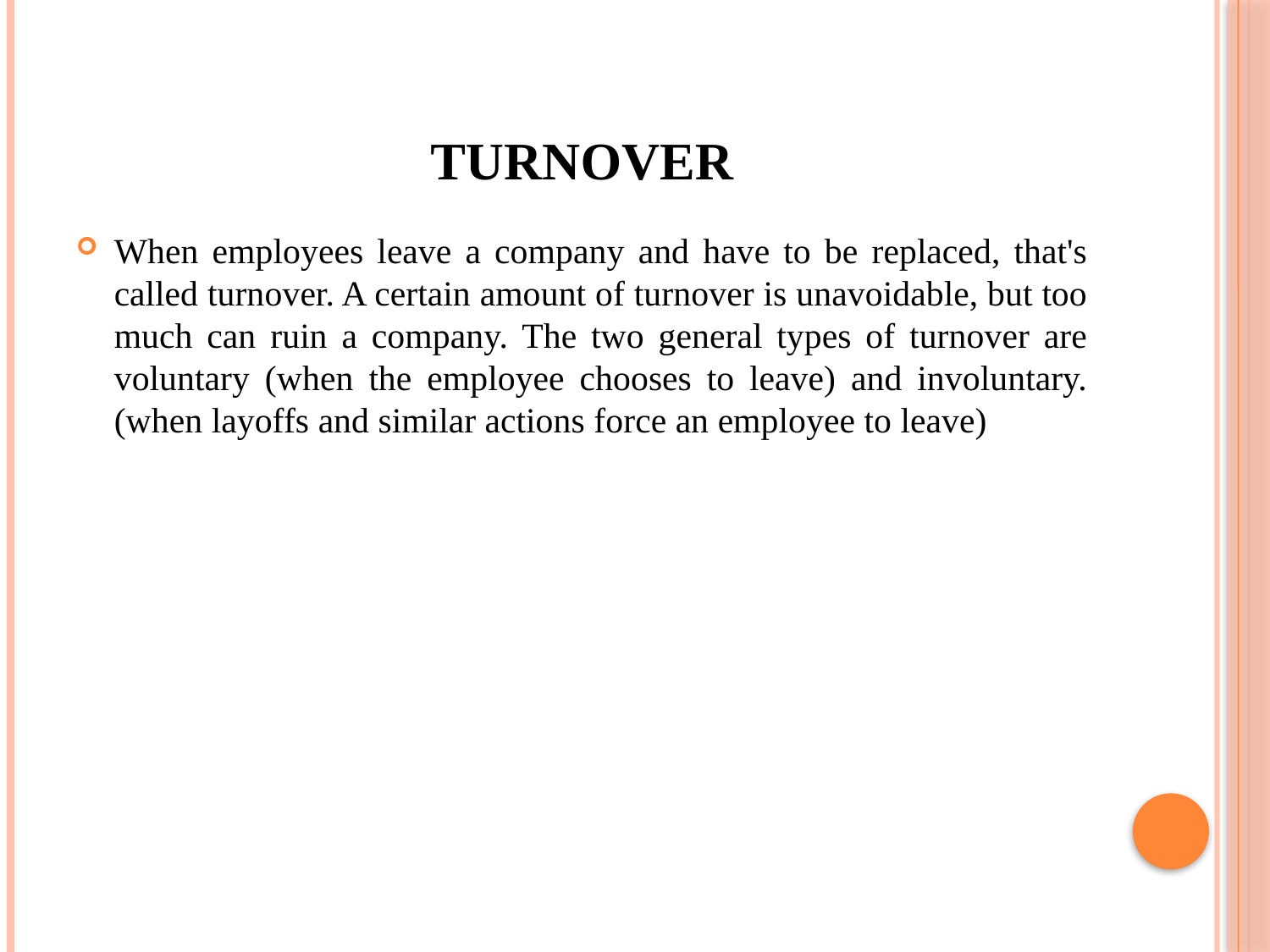

# TURNOVER
When employees leave a company and have to be replaced, that's called turnover. A certain amount of turnover is unavoidable, but too much can ruin a company. The two general types of turnover are voluntary (when the employee chooses to leave) and involuntary.(when layoffs and similar actions force an employee to leave)